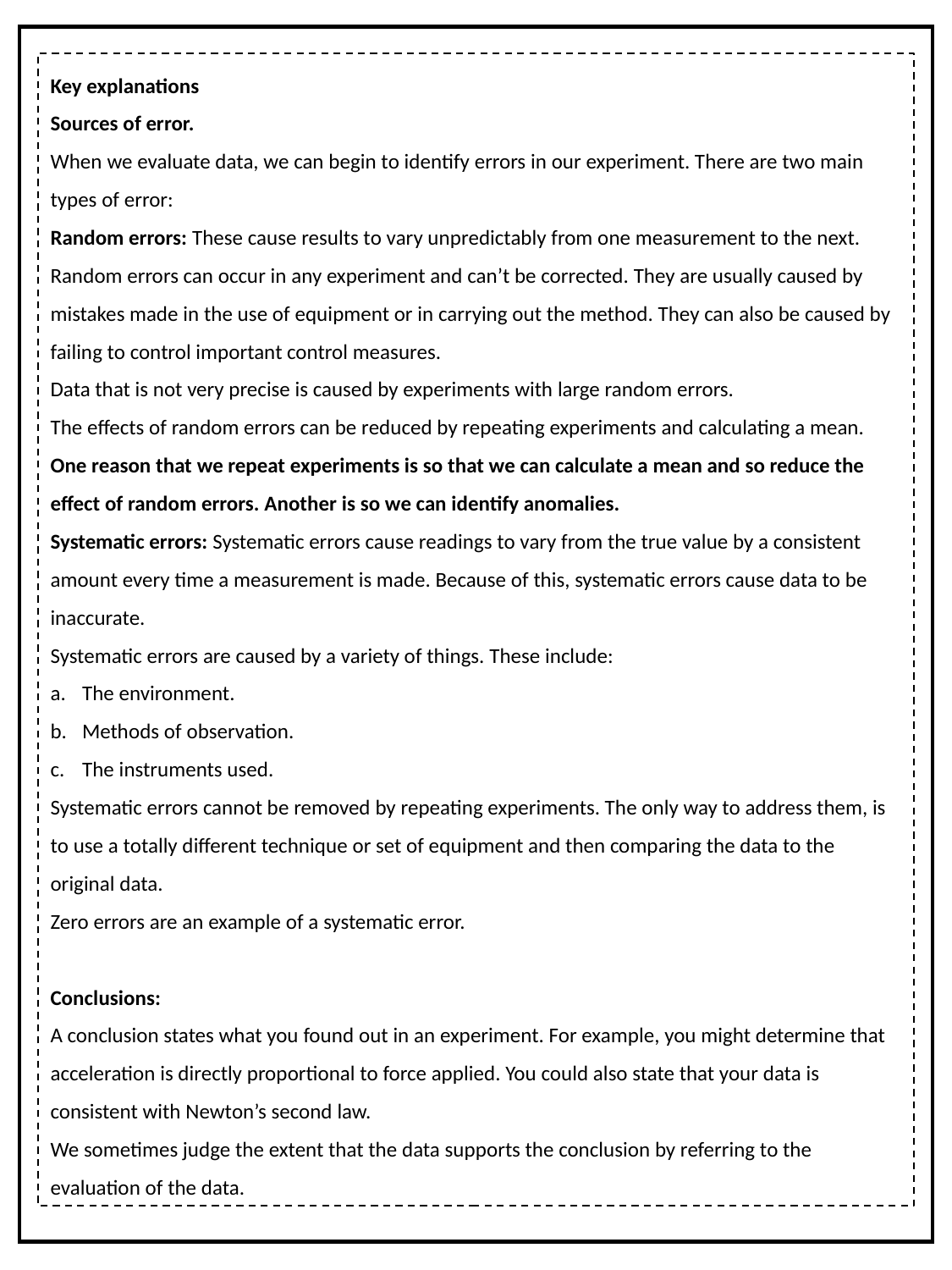

Key explanations
Sources of error.
When we evaluate data, we can begin to identify errors in our experiment. There are two main types of error:
Random errors: These cause results to vary unpredictably from one measurement to the next. Random errors can occur in any experiment and can’t be corrected. They are usually caused by mistakes made in the use of equipment or in carrying out the method. They can also be caused by failing to control important control measures.
Data that is not very precise is caused by experiments with large random errors.
The effects of random errors can be reduced by repeating experiments and calculating a mean. One reason that we repeat experiments is so that we can calculate a mean and so reduce the effect of random errors. Another is so we can identify anomalies.
Systematic errors: Systematic errors cause readings to vary from the true value by a consistent amount every time a measurement is made. Because of this, systematic errors cause data to be inaccurate.
Systematic errors are caused by a variety of things. These include:
The environment.
Methods of observation.
The instruments used.
Systematic errors cannot be removed by repeating experiments. The only way to address them, is to use a totally different technique or set of equipment and then comparing the data to the original data.
Zero errors are an example of a systematic error.

Conclusions:
A conclusion states what you found out in an experiment. For example, you might determine that acceleration is directly proportional to force applied. You could also state that your data is consistent with Newton’s second law.
We sometimes judge the extent that the data supports the conclusion by referring to the evaluation of the data.